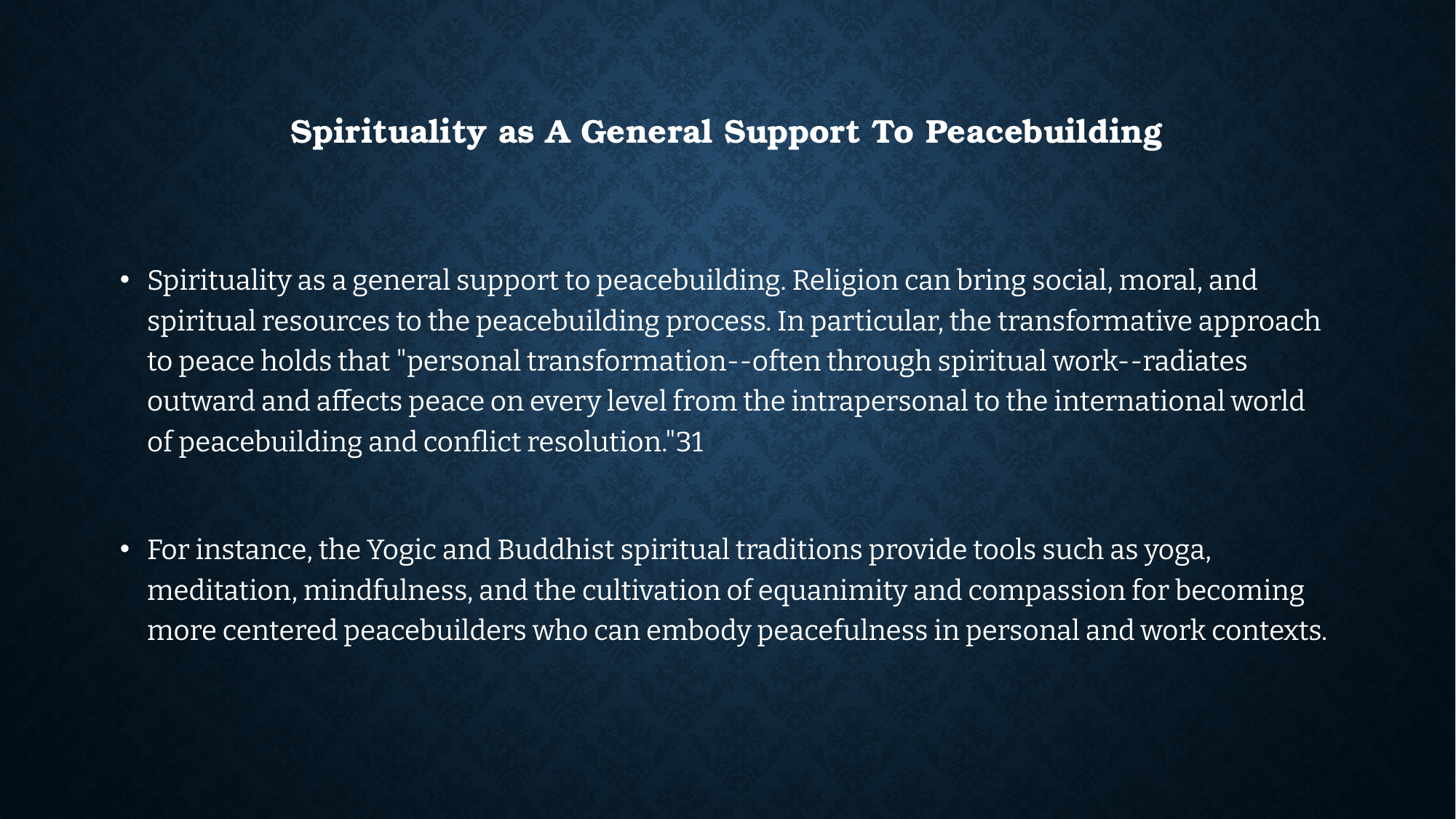

# Spirituality as A General Support To Peacebuilding
Spirituality as a general support to peacebuilding. Religion can bring social, moral, and spiritual resources to the peacebuilding process. In particular, the transformative approach to peace holds that "personal transformation--often through spiritual work--radiates outward and affects peace on every level from the intrapersonal to the international world of peacebuilding and conflict resolution."31

For instance, the Yogic and Buddhist spiritual traditions provide tools such as yoga, meditation, mindfulness, and the cultivation of equanimity and compassion for becoming more centered peacebuilders who can embody peacefulness in personal and work contexts.